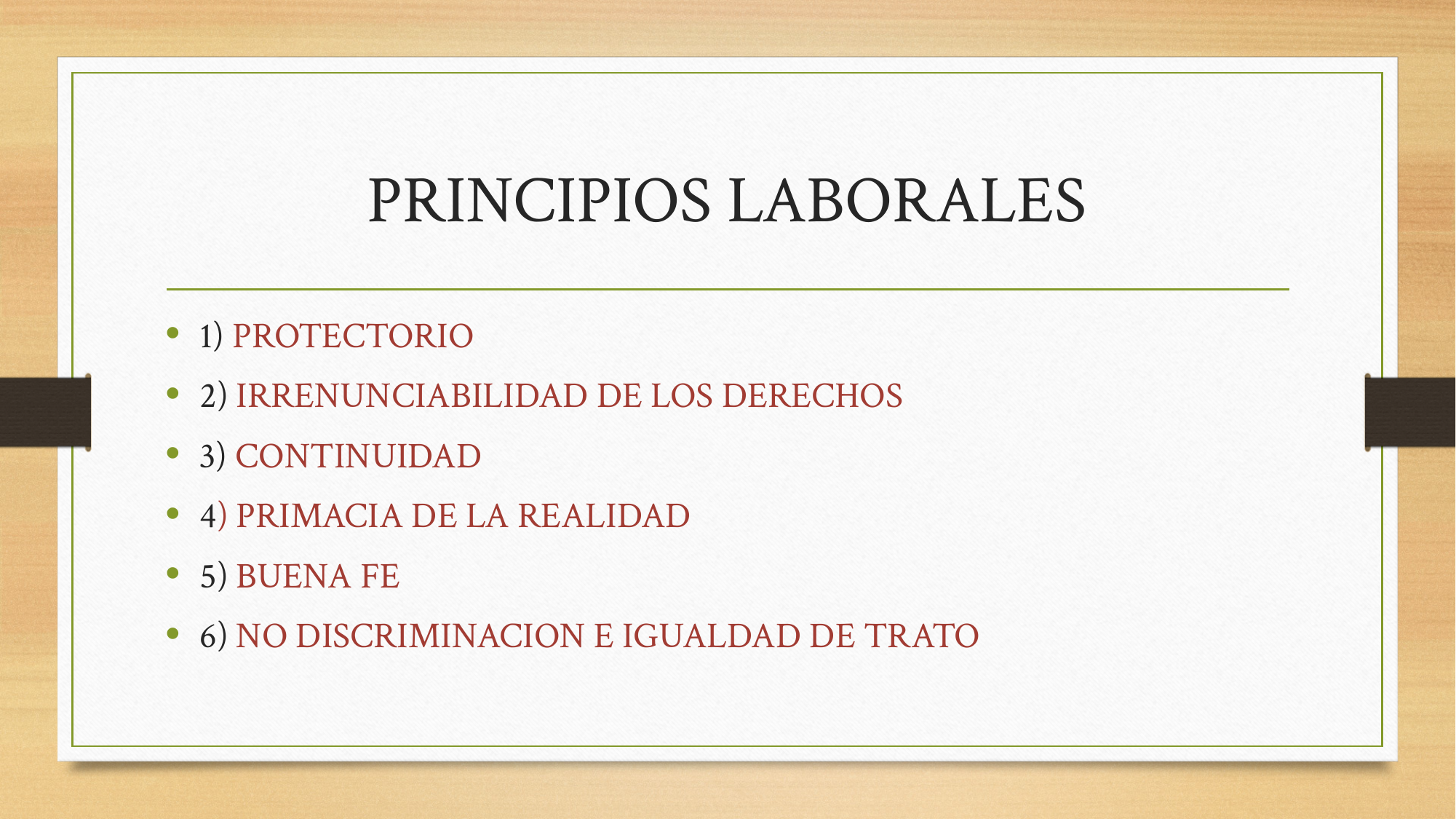

# PRINCIPIOS LABORALES
1) PROTECTORIO
2) IRRENUNCIABILIDAD DE LOS DERECHOS
3) CONTINUIDAD
4) PRIMACIA DE LA REALIDAD
5) BUENA FE
6) NO DISCRIMINACION E IGUALDAD DE TRATO